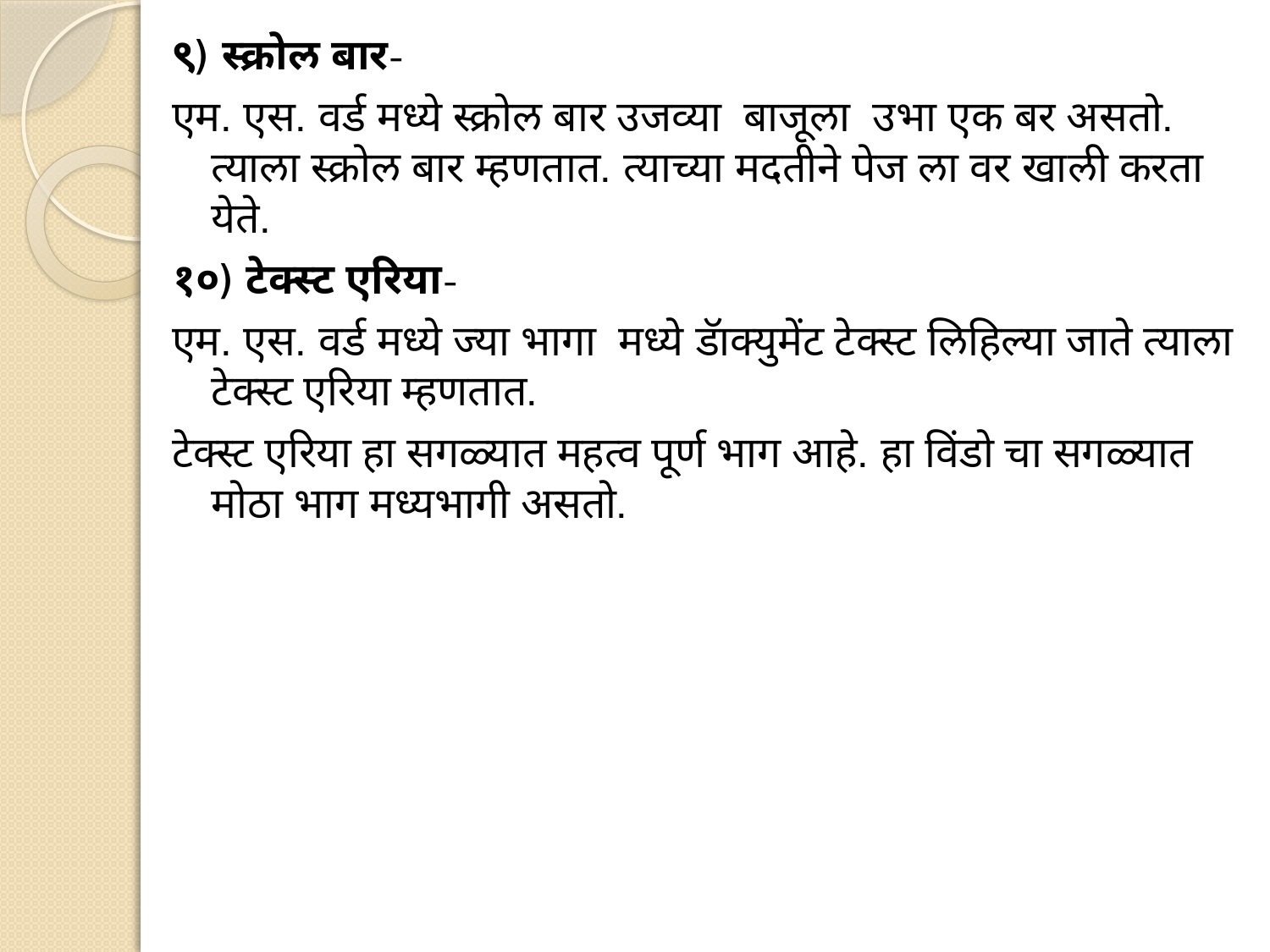

९) स्क्रोल बार-
एम. एस. वर्ड मध्ये स्क्रोल बार उजव्या  बाजूला  उभा एक बर असतो. त्याला स्क्रोल बार म्हणतात. त्याच्या मदतीने पेज ला वर खाली करता येते.
१०) टेक्स्ट एरिया-
एम. एस. वर्ड मध्ये ज्या भागा  मध्ये डॅाक्युमेंट टेक्स्ट लिहिल्या जाते त्याला टेक्स्ट एरिया म्हणतात.
टेक्स्ट एरिया हा सगळ्यात महत्व पूर्ण भाग आहे. हा विंडो चा सगळ्यात मोठा भाग मध्यभागी असतो.